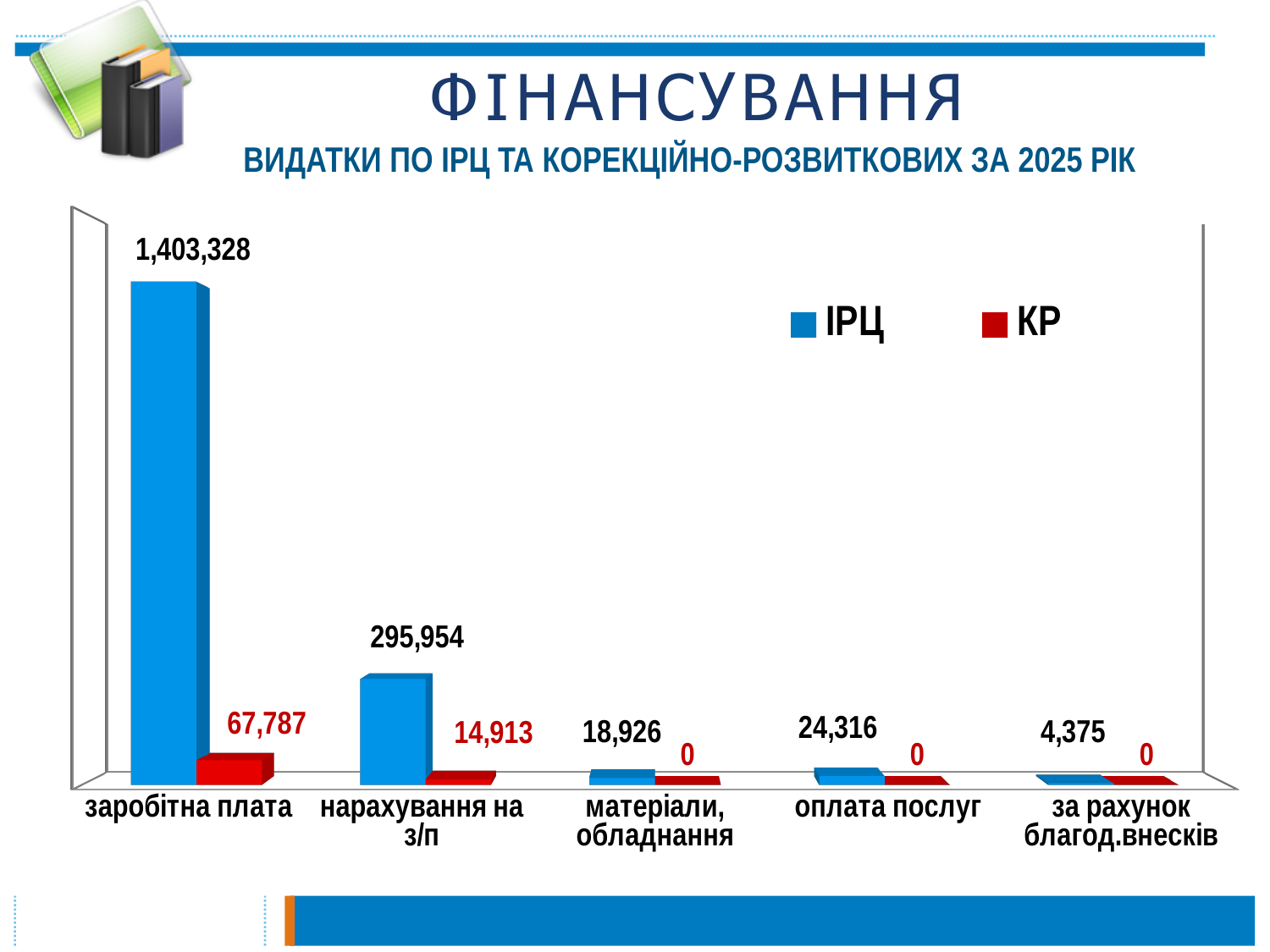

# ФІНАНСУВАННЯ
ВИДАТКИ ПО ІРЦ ТА КОРЕКЦІЙНО-РОЗВИТКОВИХ ЗА 2025 РІК

[unsupported chart]